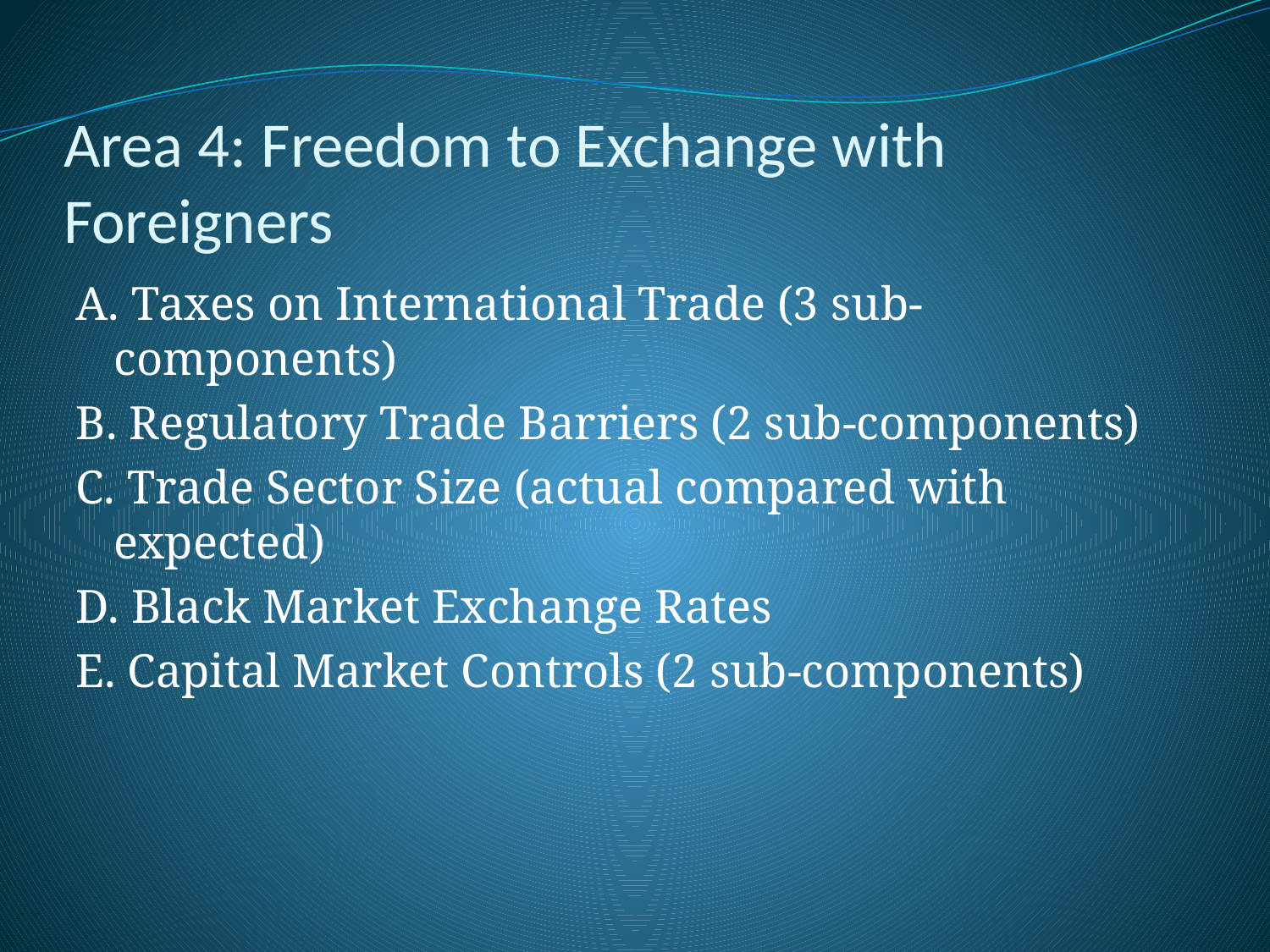

# Area 4: Freedom to Exchange with Foreigners
A. Taxes on International Trade (3 sub-components)
B. Regulatory Trade Barriers (2 sub-components)
C. Trade Sector Size (actual compared with expected)
D. Black Market Exchange Rates
E. Capital Market Controls (2 sub-components)